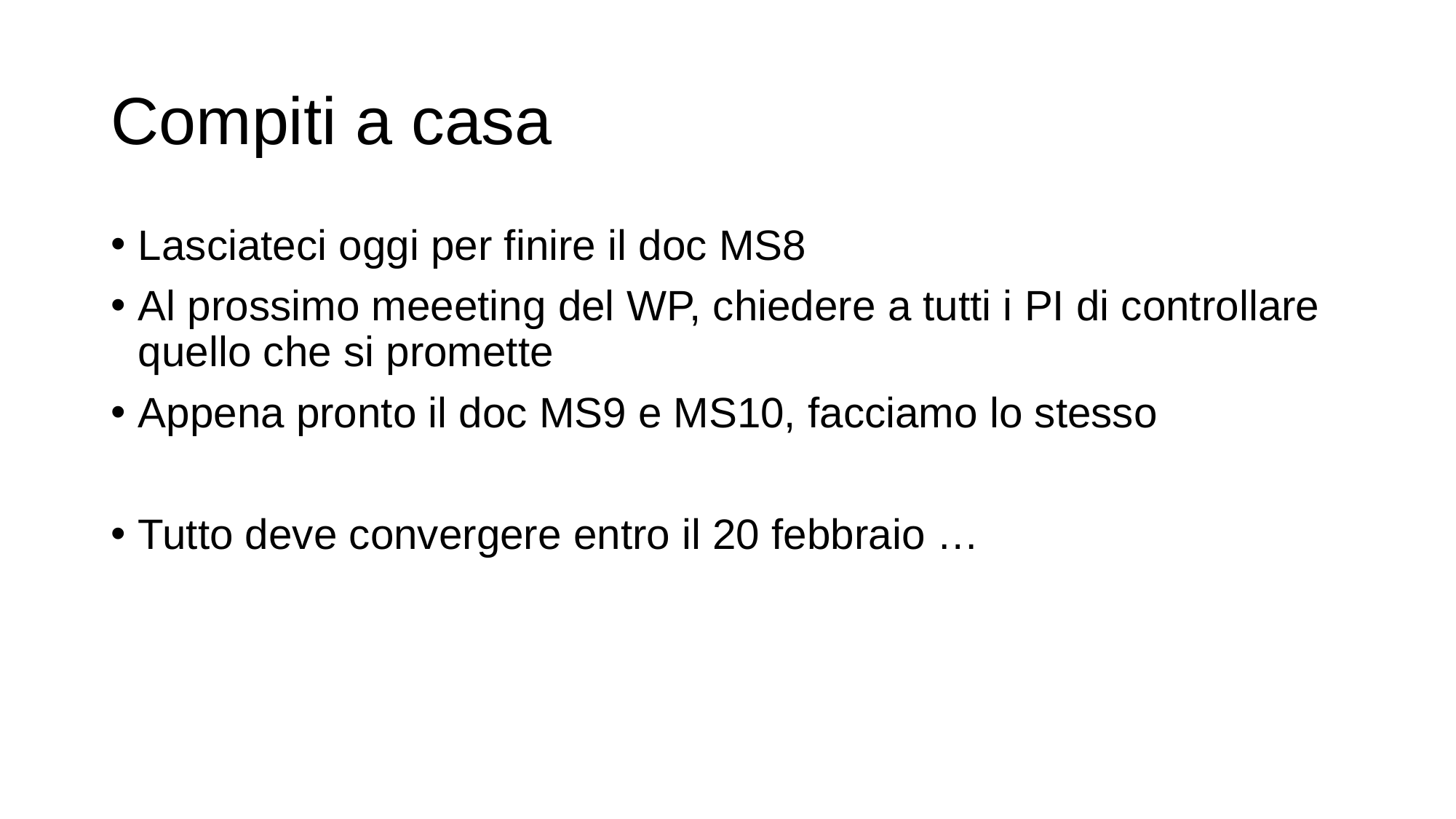

# Compiti a casa
Lasciateci oggi per finire il doc MS8
Al prossimo meeeting del WP, chiedere a tutti i PI di controllare quello che si promette
Appena pronto il doc MS9 e MS10, facciamo lo stesso

Tutto deve convergere entro il 20 febbraio …